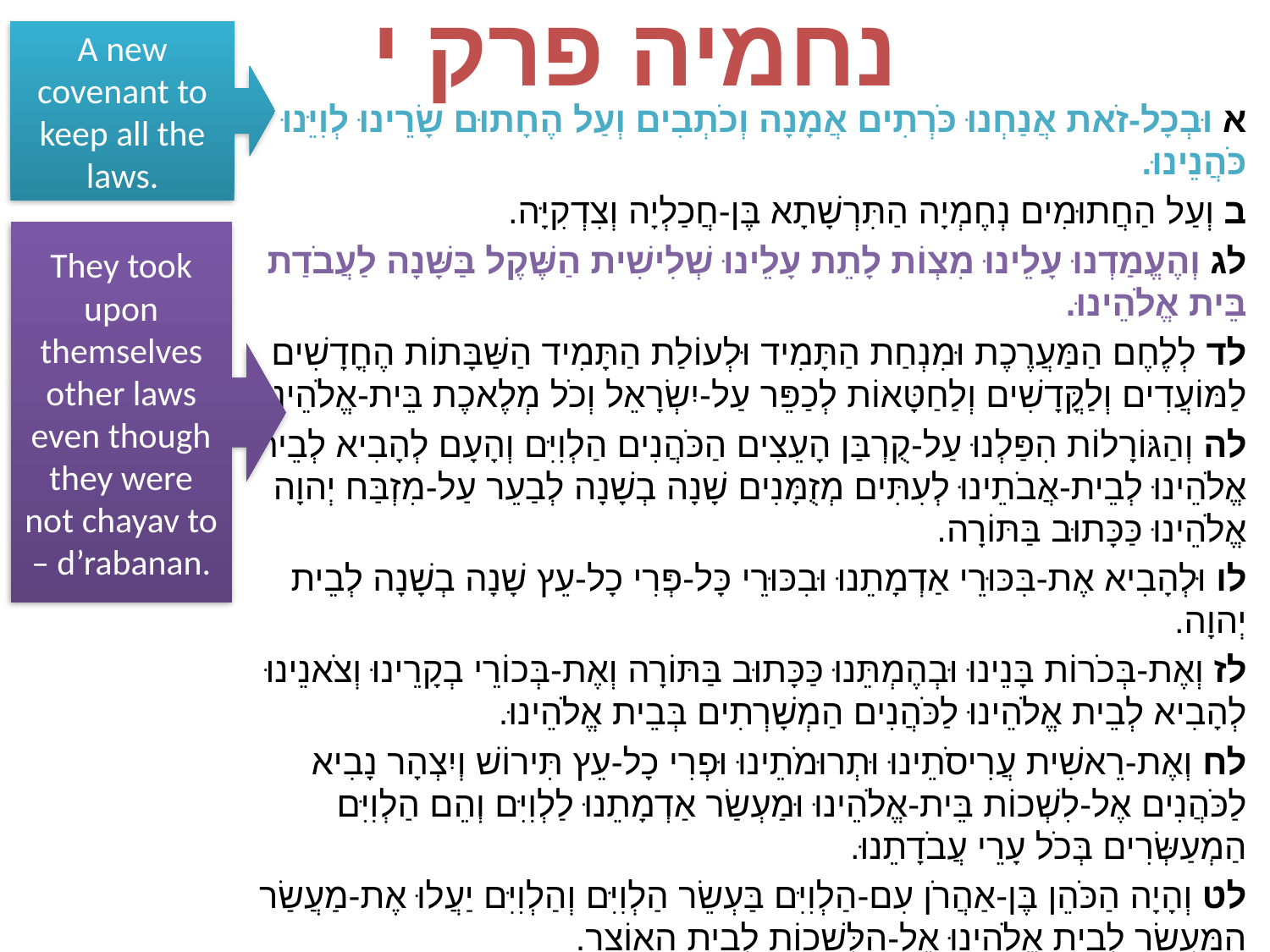

# נחמיה פרק י
A new covenant to keep all the laws.
א וּבְכָל-זֹאת אֲנַחְנוּ כֹּרְתִים אֲמָנָה וְכֹתְבִים וְעַל הֶחָתוּם שָׂרֵינוּ לְוִיֵּנוּ כֹּהֲנֵינוּ.
ב וְעַל הַחֲתוּמִים נְחֶמְיָה הַתִּרְשָׁתָא בֶּן-חֲכַלְיָה וְצִדְקִיָּה.
לג וְהֶעֱמַדְנוּ עָלֵינוּ מִצְו‍ֹת לָתֵת עָלֵינוּ שְׁלִישִׁית הַשֶּׁקֶל בַּשָּׁנָה לַעֲבֹדַת בֵּית אֱלֹהֵינוּ.
לד לְלֶחֶם הַמַּעֲרֶכֶת וּמִנְחַת הַתָּמִיד וּלְעוֹלַת הַתָּמִיד הַשַּׁבָּתוֹת הֶחֳדָשִׁים לַמּוֹעֲדִים וְלַקֳּדָשִׁים וְלַחַטָּאוֹת לְכַפֵּר עַל-יִשְׂרָאֵל וְכֹל מְלֶאכֶת בֵּית-אֱלֹהֵינוּ.
לה וְהַגּוֹרָלוֹת הִפַּלְנוּ עַל-קֻרְבַּן הָעֵצִים הַכֹּהֲנִים הַלְוִיִּם וְהָעָם לְהָבִיא לְבֵית אֱלֹהֵינוּ לְבֵית-אֲבֹתֵינוּ לְעִתִּים מְזֻמָּנִים שָׁנָה בְשָׁנָה לְבַעֵר עַל-מִזְבַּח יְהוָה אֱלֹהֵינוּ כַּכָּתוּב בַּתּוֹרָה.
לו וּלְהָבִיא אֶת-בִּכּוּרֵי אַדְמָתֵנוּ וּבִכּוּרֵי כָּל-פְּרִי כָל-עֵץ שָׁנָה בְשָׁנָה לְבֵית יְהוָה.
לז וְאֶת-בְּכֹרוֹת בָּנֵינוּ וּבְהֶמְתֵּנוּ כַּכָּתוּב בַּתּוֹרָה וְאֶת-בְּכוֹרֵי בְקָרֵינוּ וְצֹאנֵינוּ לְהָבִיא לְבֵית אֱלֹהֵינוּ לַכֹּהֲנִים הַמְשָׁרְתִים בְּבֵית אֱלֹהֵינוּ.
לח וְאֶת-רֵאשִׁית עֲרִיסֹתֵינוּ וּתְרוּמֹתֵינוּ וּפְרִי כָל-עֵץ תִּירוֹשׁ וְיִצְהָר נָבִיא לַכֹּהֲנִים אֶל-לִשְׁכוֹת בֵּית-אֱלֹהֵינוּ וּמַעְשַׂר אַדְמָתֵנוּ לַלְוִיִּם וְהֵם הַלְוִיִּם הַמְעַשְּׂרִים בְּכֹל עָרֵי עֲבֹדָתֵנוּ.
לט וְהָיָה הַכֹּהֵן בֶּן-אַהֲרֹן עִם-הַלְוִיִּם בַּעְשֵׂר הַלְוִיִּם וְהַלְוִיִּם יַעֲלוּ אֶת-מַעֲשַׂר הַמַּעֲשֵׂר לְבֵית אֱלֹהֵינוּ אֶל-הַלְּשָׁכוֹת לְבֵית הָאוֹצָר.
מ כִּי אֶל-הַלְּשָׁכוֹת יָבִיאוּ בְנֵי-יִשְׂרָאֵל וּבְנֵי הַלֵּוִי אֶת-תְּרוּמַת הַדָּגָן הַתִּירוֹשׁ וְהַיִּצְהָר וְשָׁם כְּלֵי הַמִּקְדָּשׁ וְהַכֹּהֲנִים הַמְשָׁרְתִים וְהַשּׁוֹעֲרִים וְהַמְשֹׁרְרִים וְלֹא נַעֲזֹב אֶת-בֵּית אֱלֹהֵינוּ.
They took upon themselves other laws even though they were not chayav to – d’rabanan.